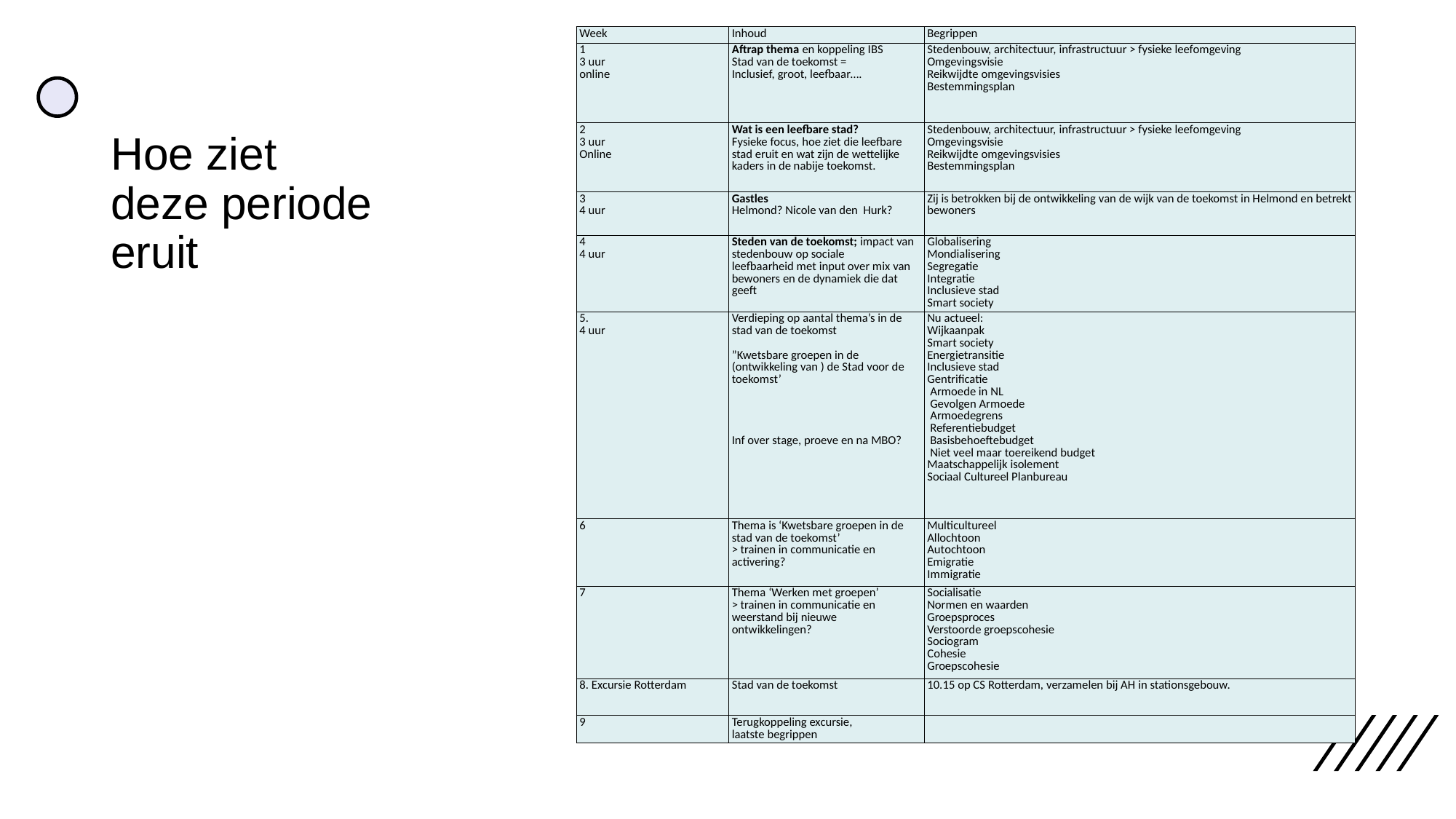

| Week | Inhoud | Begrippen |
| --- | --- | --- |
| 1  3 uur  online | Aftrap thema en koppeling IBS   Stad van de toekomst =   Inclusief, groot, leefbaar…. | Stedenbouw, architectuur, infrastructuur > fysieke leefomgeving   Omgevingsvisie   Reikwijdte omgevingsvisies   Bestemmingsplan |
| 2  3 uur  Online | Wat is een leefbare stad?  Fysieke focus, hoe ziet die leefbare stad eruit en wat zijn de wettelijke kaders in de nabije toekomst. | Stedenbouw, architectuur, infrastructuur > fysieke leefomgeving   Omgevingsvisie   Reikwijdte omgevingsvisies   Bestemmingsplan |
| 3  4 uur | Gastles   Helmond? Nicole van den  Hurk? | Zij is betrokken bij de ontwikkeling van de wijk van de toekomst in Helmond en betrekt bewoners |
| 4  4 uur | Steden van de toekomst; impact van stedenbouw op sociale leefbaarheid met input over mix van bewoners en de dynamiek die dat geeft | Globalisering  Mondialisering  Segregatie  Integratie  Inclusieve stad   Smart society |
| 5.  4 uur | Verdieping op aantal thema’s in de stad van de toekomst     ”Kwetsbare groepen in de (ontwikkeling van ) de Stad voor de toekomst’          Inf over stage, proeve en na MBO? | Nu actueel:   Wijkaanpak   Smart society  Energietransitie   Inclusieve stad   Gentrificatie    Armoede in NL    Gevolgen Armoede    Armoedegrens    Referentiebudget    Basisbehoeftebudget    Niet veel maar toereikend budget   Maatschappelijk isolement   Sociaal Cultureel Planbureau |
| 6 | Thema is ‘Kwetsbare groepen in de stad van de toekomst’  > trainen in communicatie en activering? | Multicultureel  Allochtoon  Autochtoon  Emigratie  Immigratie |
| 7 | Thema ‘Werken met groepen’  > trainen in communicatie en weerstand bij nieuwe  ontwikkelingen? | Socialisatie  Normen en waarden  Groepsproces  Verstoorde groepscohesie  Sociogram  Cohesie  Groepscohesie |
| 8. Excursie Rotterdam | Stad van de toekomst | 10.15 op CS Rotterdam, verzamelen bij AH in stationsgebouw. |
| 9 | Terugkoppeling excursie,  laatste begrippen |  |
# Hoe ziet deze periode eruit